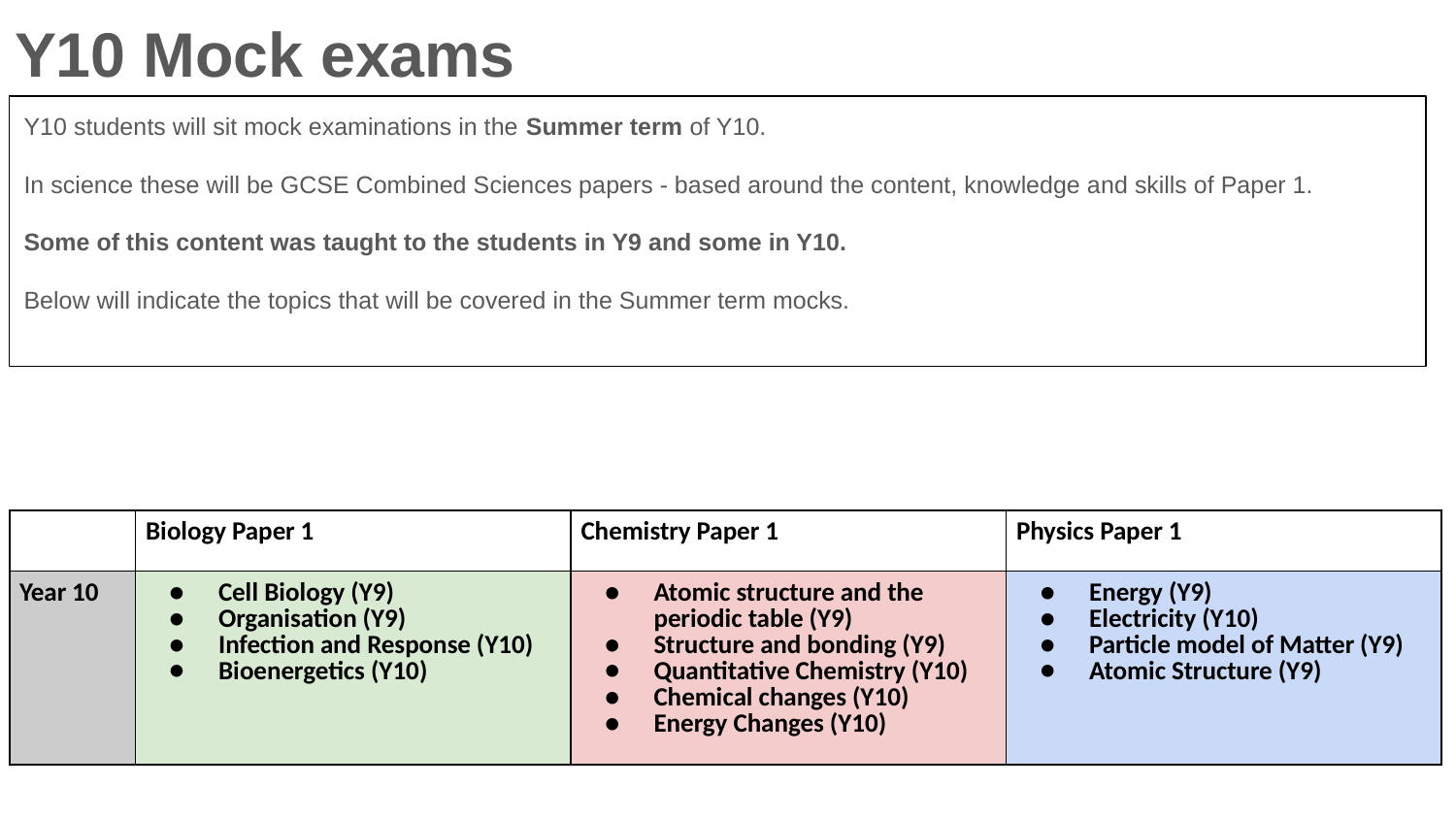

Y10 Mock exams
Y10 students will sit mock examinations in the Summer term of Y10.

In science these will be GCSE Combined Sciences papers - based around the content, knowledge and skills of Paper 1.

Some of this content was taught to the students in Y9 and some in Y10.

Below will indicate the topics that will be covered in the Summer term mocks.

|  | Biology Paper 1 | Chemistry Paper 1 | Physics Paper 1 |
| --- | --- | --- | --- |
| Year 10 | Cell Biology (Y9) Organisation (Y9) Infection and Response (Y10) Bioenergetics (Y10) | Atomic structure and the periodic table (Y9) Structure and bonding (Y9) Quantitative Chemistry (Y10) Chemical changes (Y10) Energy Changes (Y10) | Energy (Y9) Electricity (Y10) Particle model of Matter (Y9) Atomic Structure (Y9) |